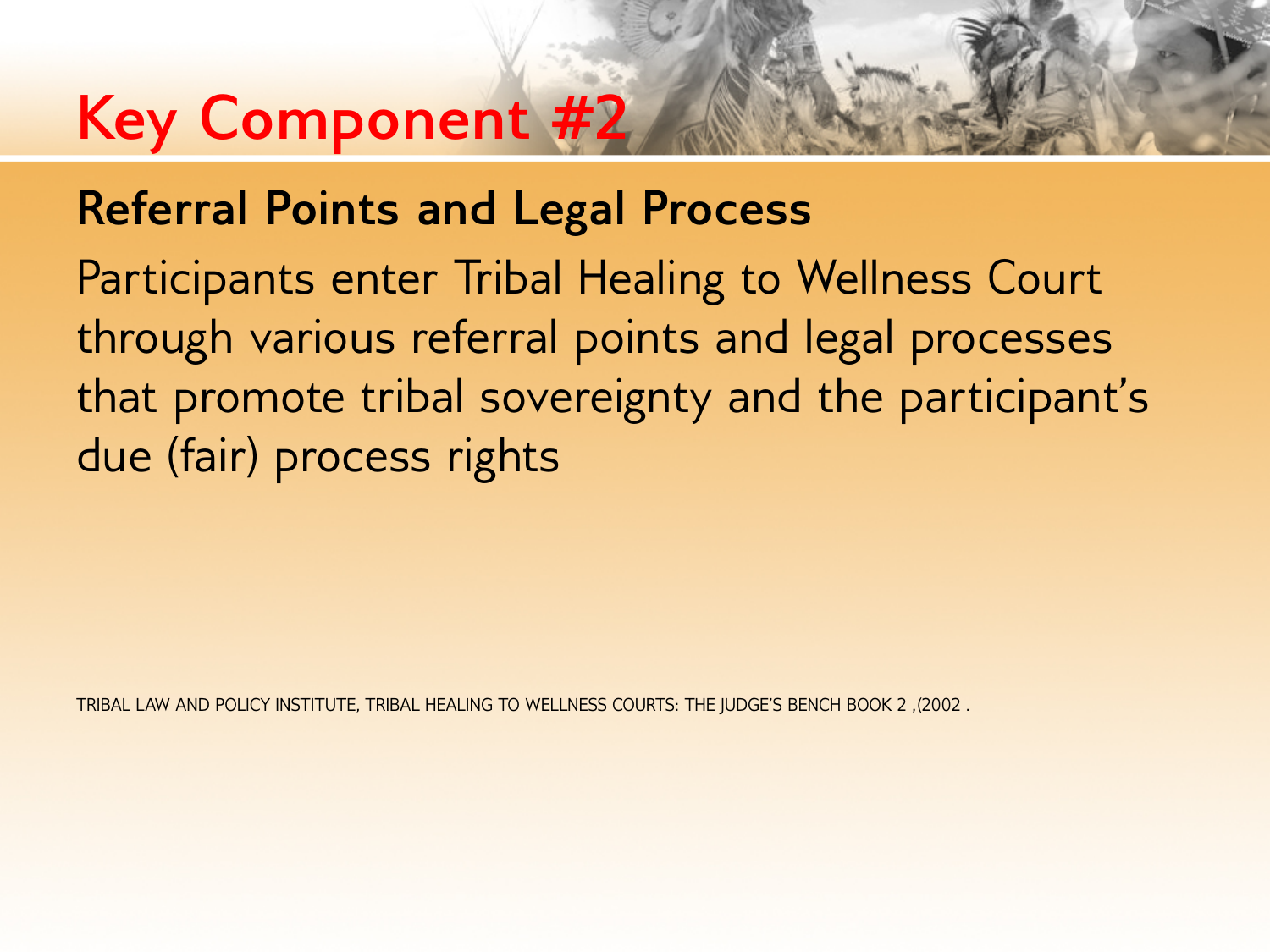

# Key Component #2
Referral Points and Legal Process
Participants enter Tribal Healing to Wellness Court through various referral points and legal processes that promote tribal sovereignty and the participant’s due (fair) process rights

Tribal Law and Policy Institute, Tribal Healing to Wellness Courts: The Judge’s Bench Book 2 ,(2002 .